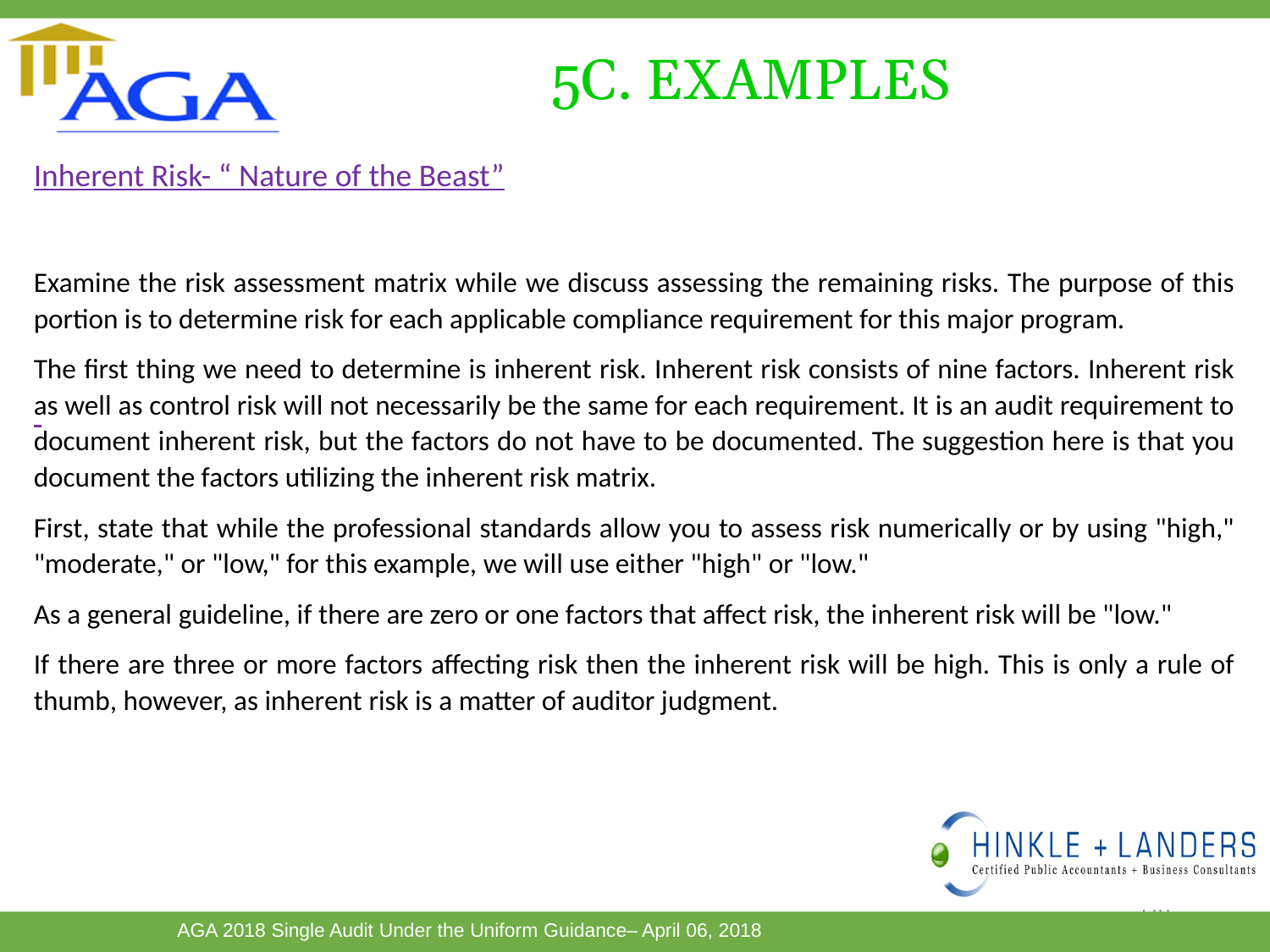

# 5C. EXAMPLES

Inherent Risk- “ Nature of the Beast”

Examine the risk assessment matrix while we discuss assessing the remaining risks. The purpose of this portion is to determine risk for each applicable compliance requirement for this major program.
The first thing we need to determine is inherent risk. Inherent risk consists of nine factors. Inherent risk as well as control risk will not necessarily be the same for each requirement. It is an audit requirement to document inherent risk, but the factors do not have to be documented. The suggestion here is that you document the factors utilizing the inherent risk matrix.
First, state that while the professional standards allow you to assess risk numerically or by using "high," "moderate," or "low," for this example, we will use either "high" or "low."
As a general guideline, if there are zero or one factors that affect risk, the inherent risk will be "low."
If there are three or more factors affecting risk then the inherent risk will be high. This is only a rule of thumb, however, as inherent risk is a matter of auditor judgment.
110
This Photo by Unknown Author is licensed under CC BY-SA